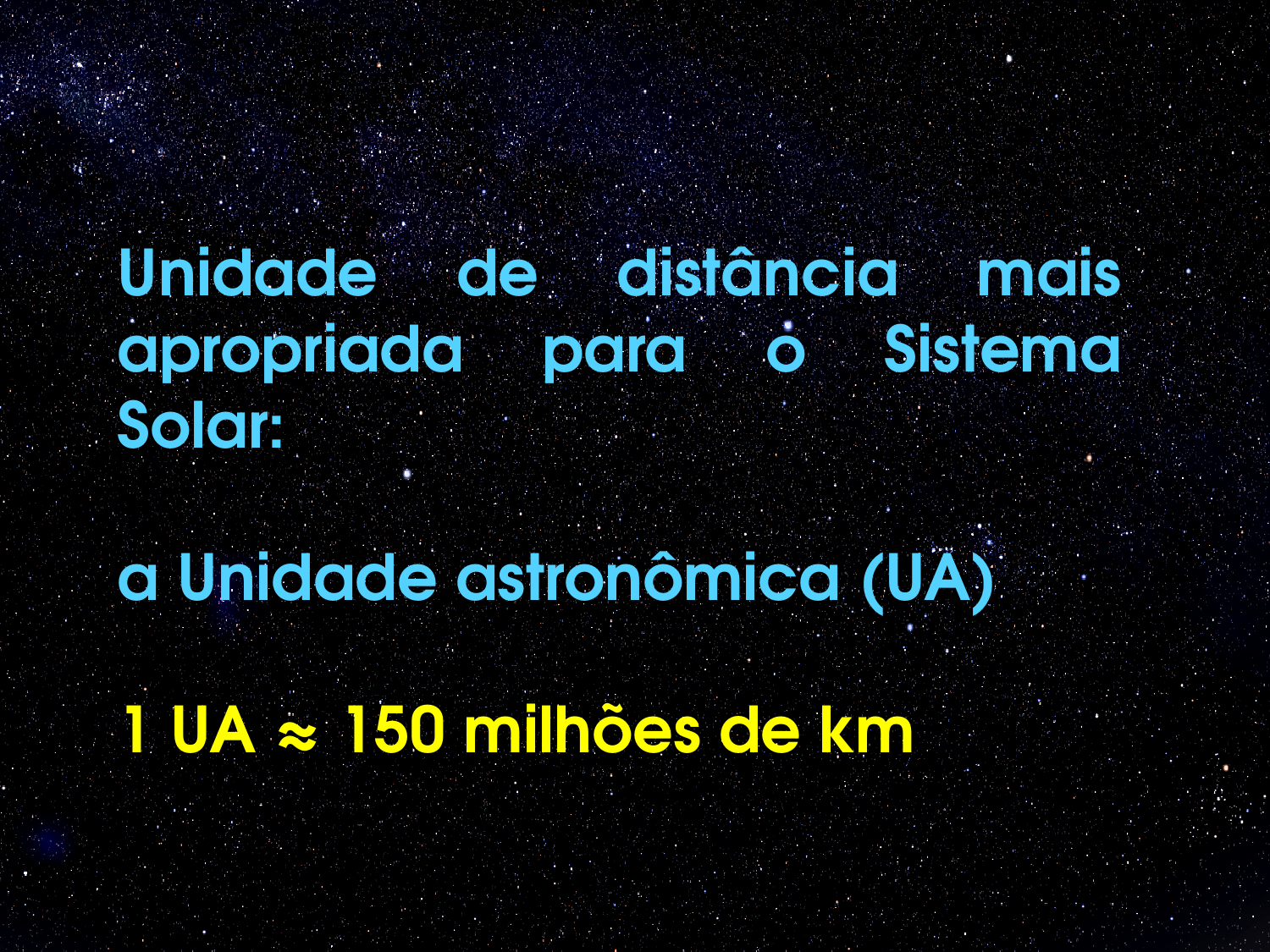

Unidade de distância mais apropriada para o Sistema Solar:

a Unidade astronômica (UA)

1 UA ≈ 150 milhões de km